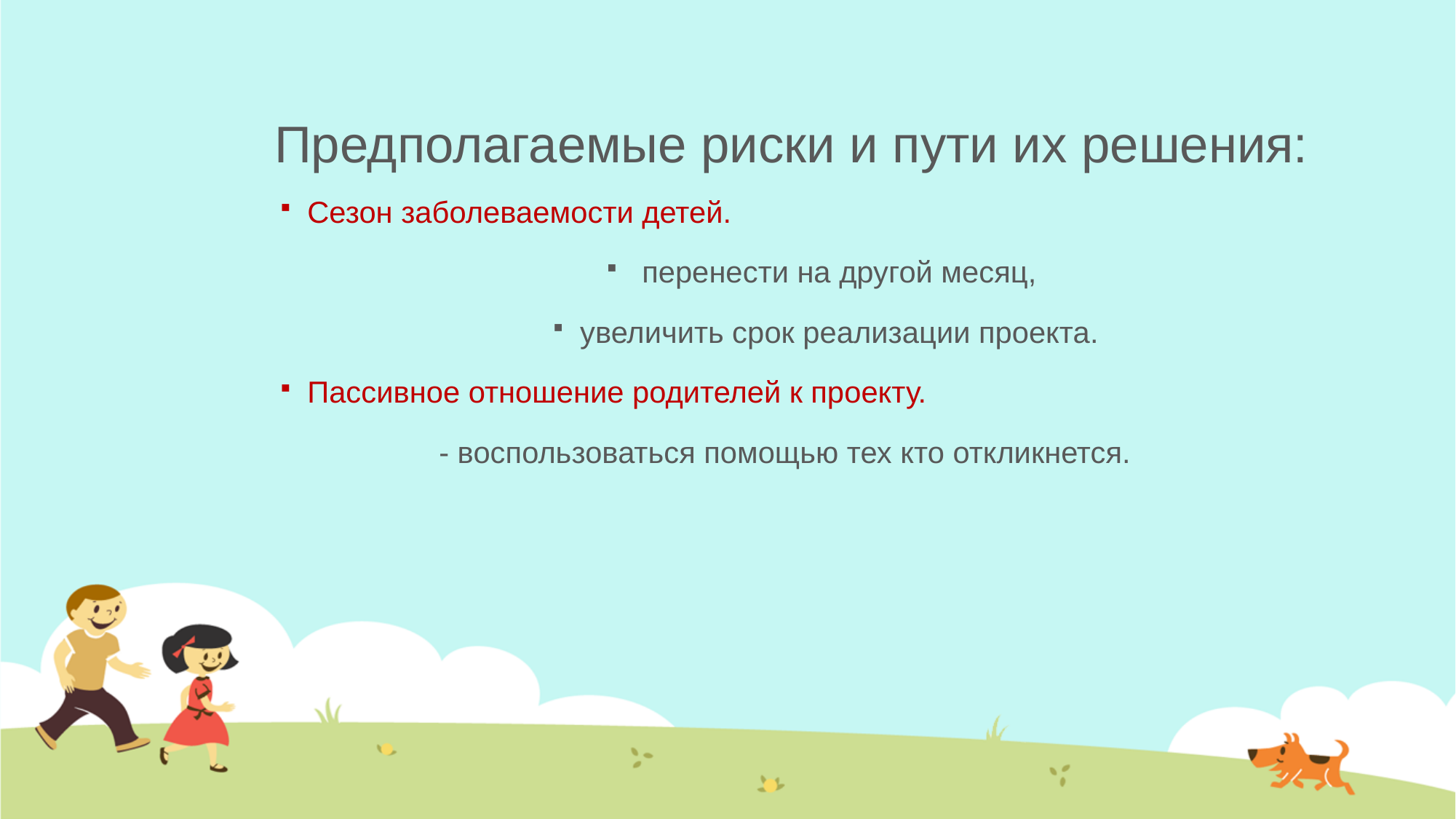

# Предполагаемые риски и пути их решения:
Сезон заболеваемости детей.
 перенести на другой месяц,
увеличить срок реализации проекта.
Пассивное отношение родителей к проекту.
                   - воспользоваться помощью тех кто откликнется.